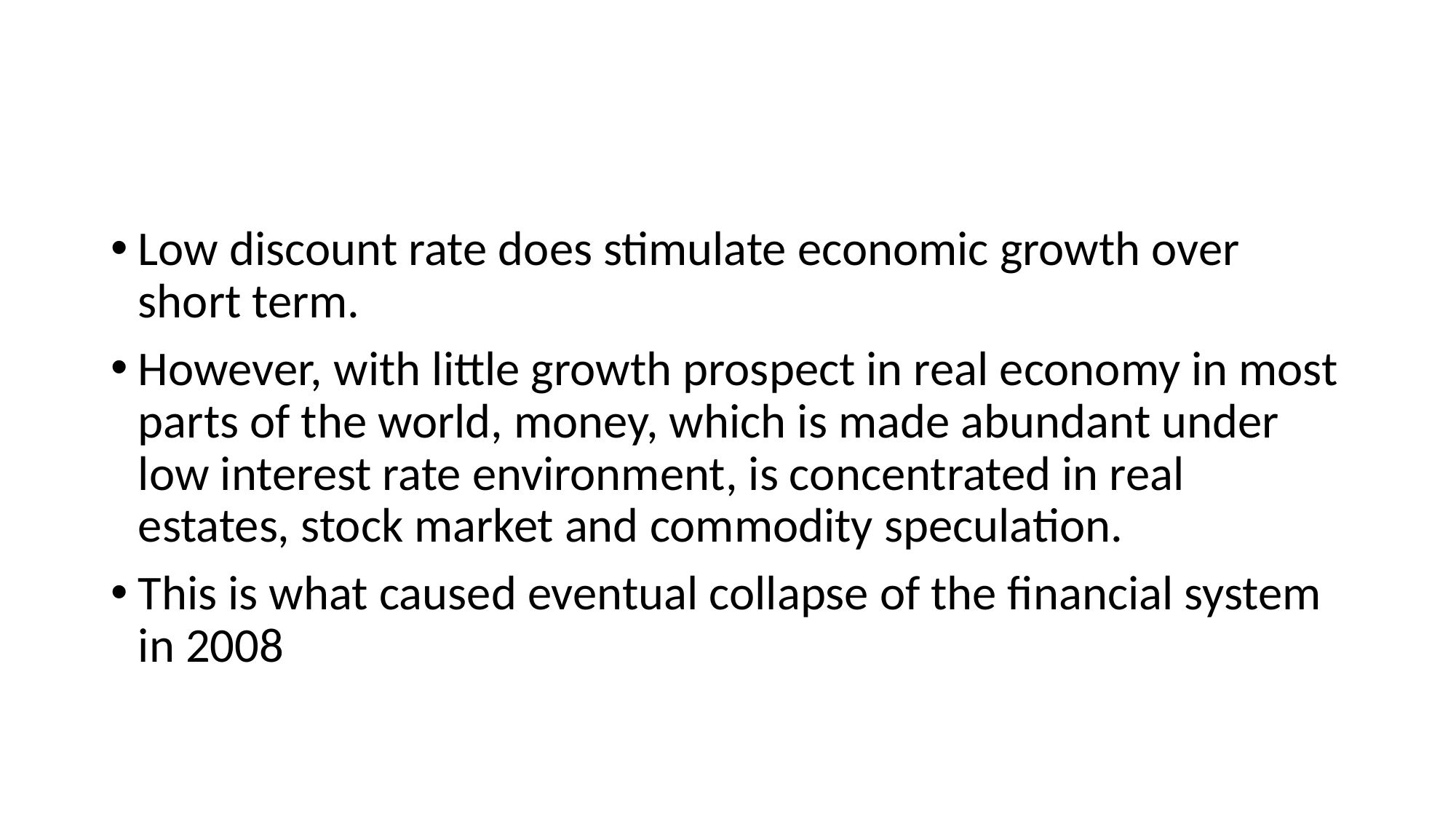

#
Low discount rate does stimulate economic growth over short term.
However, with little growth prospect in real economy in most parts of the world, money, which is made abundant under low interest rate environment, is concentrated in real estates, stock market and commodity speculation.
This is what caused eventual collapse of the financial system in 2008